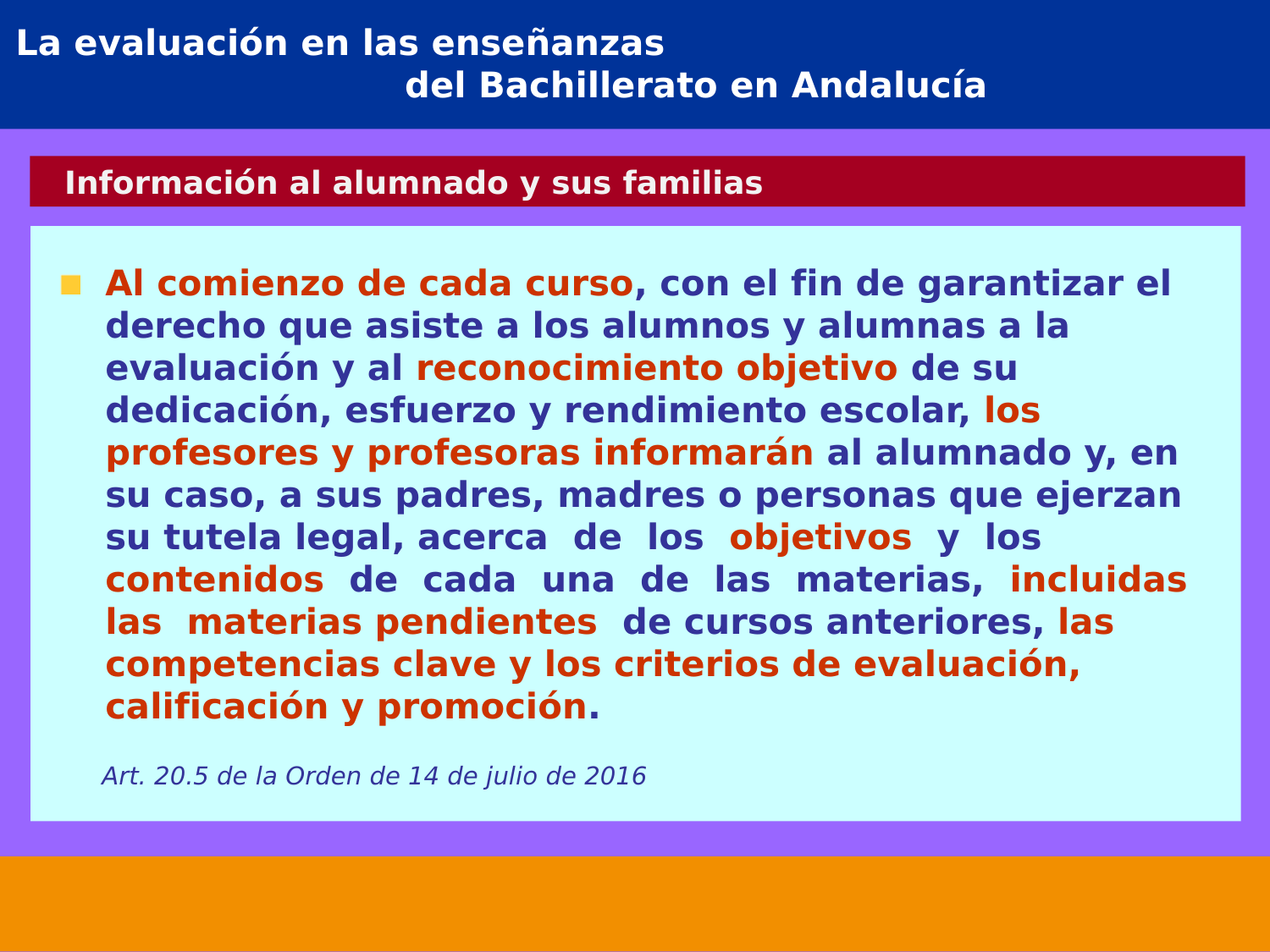

# La evaluación en las enseñanzas                                                           del Bachillerato en Andalucía

  Información al alumnado y sus familias

Al comienzo de cada curso, con el fin de garantizar el derecho que asiste a los alumnos y alumnas a la evaluación y al reconocimiento objetivo de su dedicación, esfuerzo y rendimiento escolar, los profesores y profesoras informarán al alumnado y, en su caso, a sus padres, madres o personas que ejerzan su tutela legal, acerca  de  los  objetivos  y  los  contenidos  de  cada  una  de  las  materias,  incluidas  las  materias pendientes  de cursos anteriores, las competencias clave y los criterios de evaluación, calificación y promoción.

      Art. 20.5 de la Orden de 14 de julio de 2016